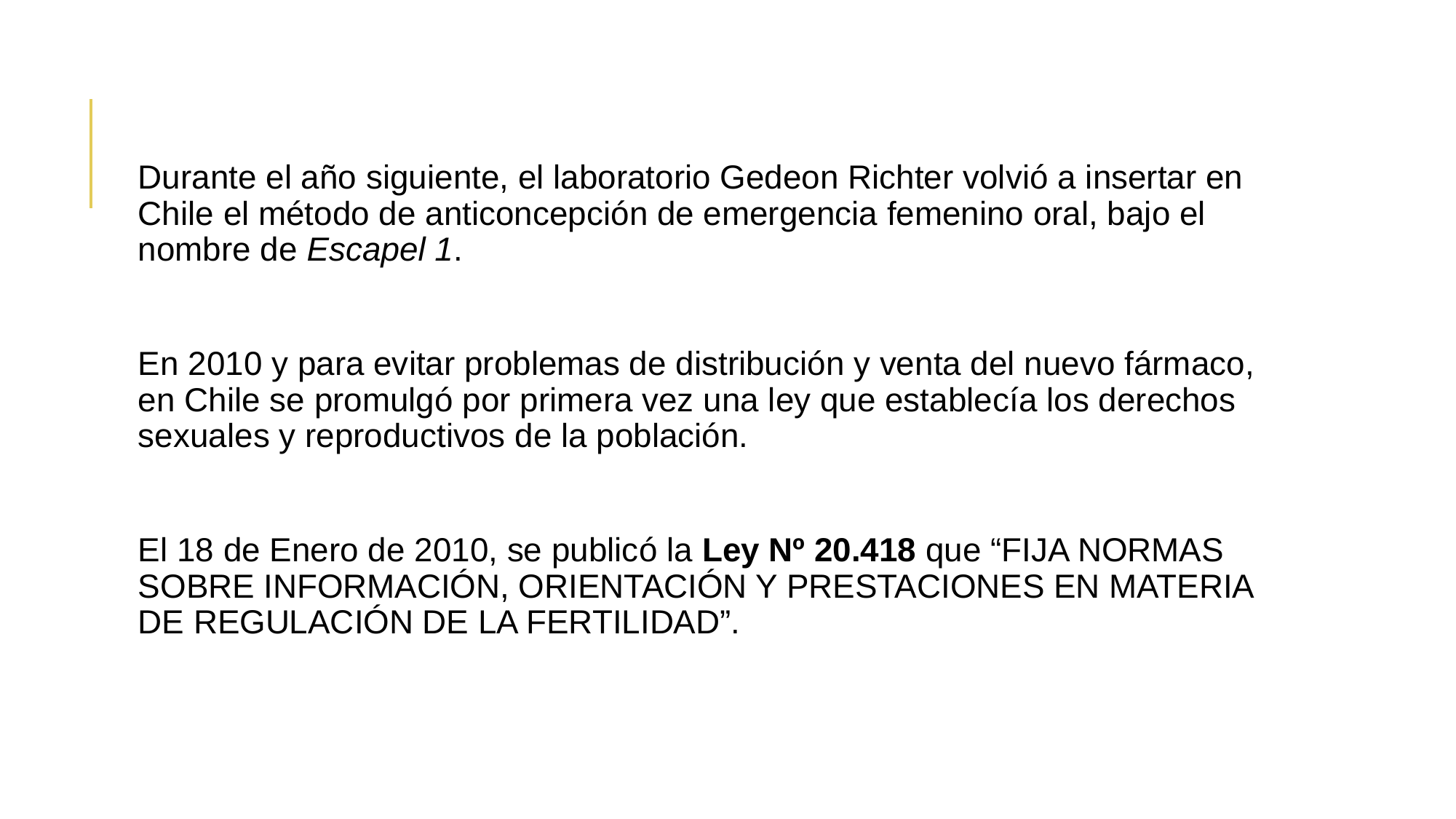

Durante el año siguiente, el laboratorio Gedeon Richter volvió a insertar en Chile el método de anticoncepción de emergencia femenino oral, bajo el nombre de Escapel 1.

En 2010 y para evitar problemas de distribución y venta del nuevo fármaco, en Chile se promulgó por primera vez una ley que establecía los derechos sexuales y reproductivos de la población.

El 18 de Enero de 2010, se publicó la Ley Nº 20.418 que “FIJA NORMAS SOBRE INFORMACIÓN, ORIENTACIÓN Y PRESTACIONES EN MATERIA DE REGULACIÓN DE LA FERTILIDAD”.